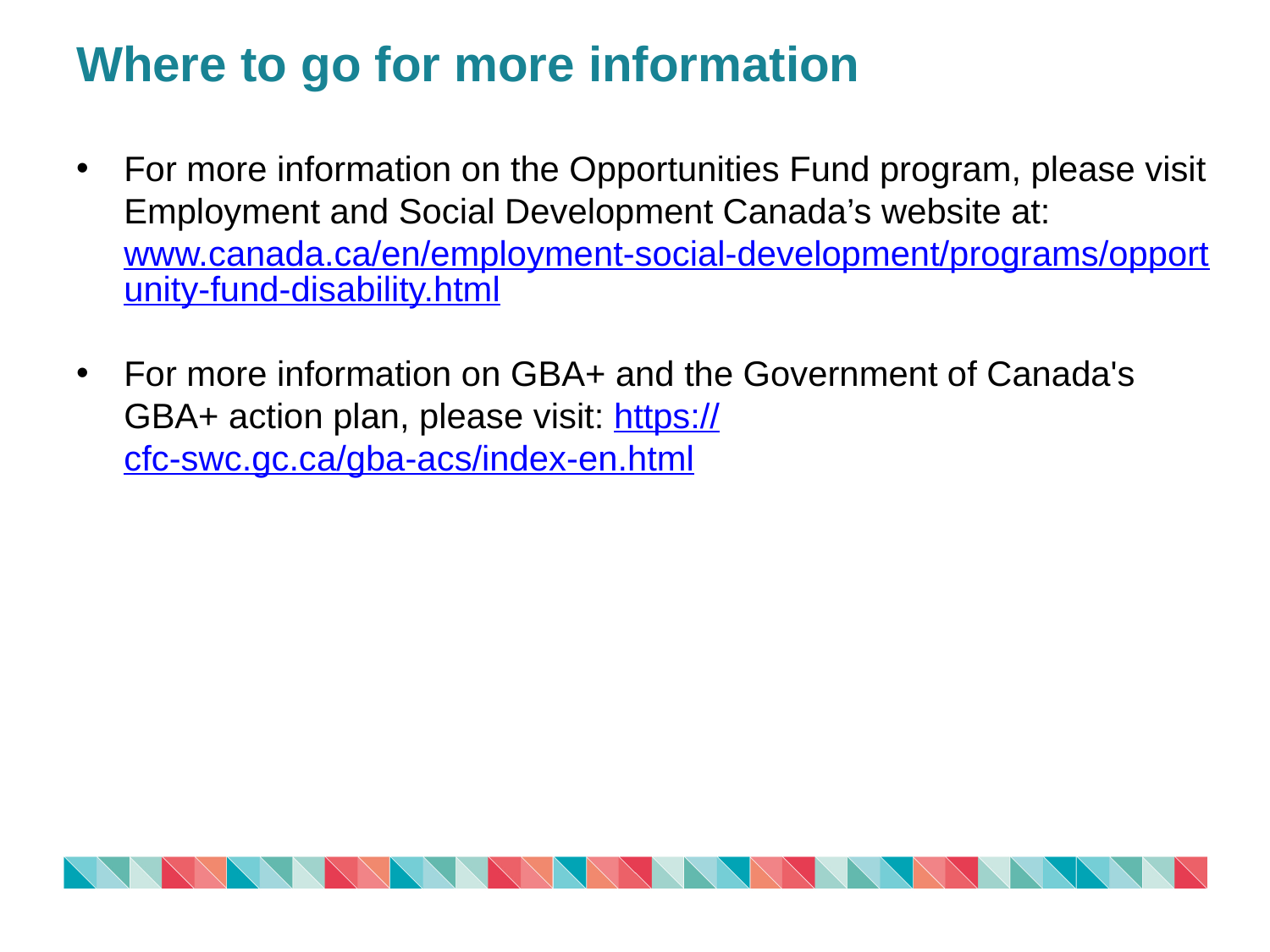

# Where to go for more information
For more information on the Opportunities Fund program, please visit Employment and Social Development Canada’s website at: www.canada.ca/en/employment-social-development/programs/opportunity-fund-disability.html

For more information on GBA+ and the Government of Canada's GBA+ action plan, please visit: https://cfc-swc.gc.ca/gba-acs/index-en.html